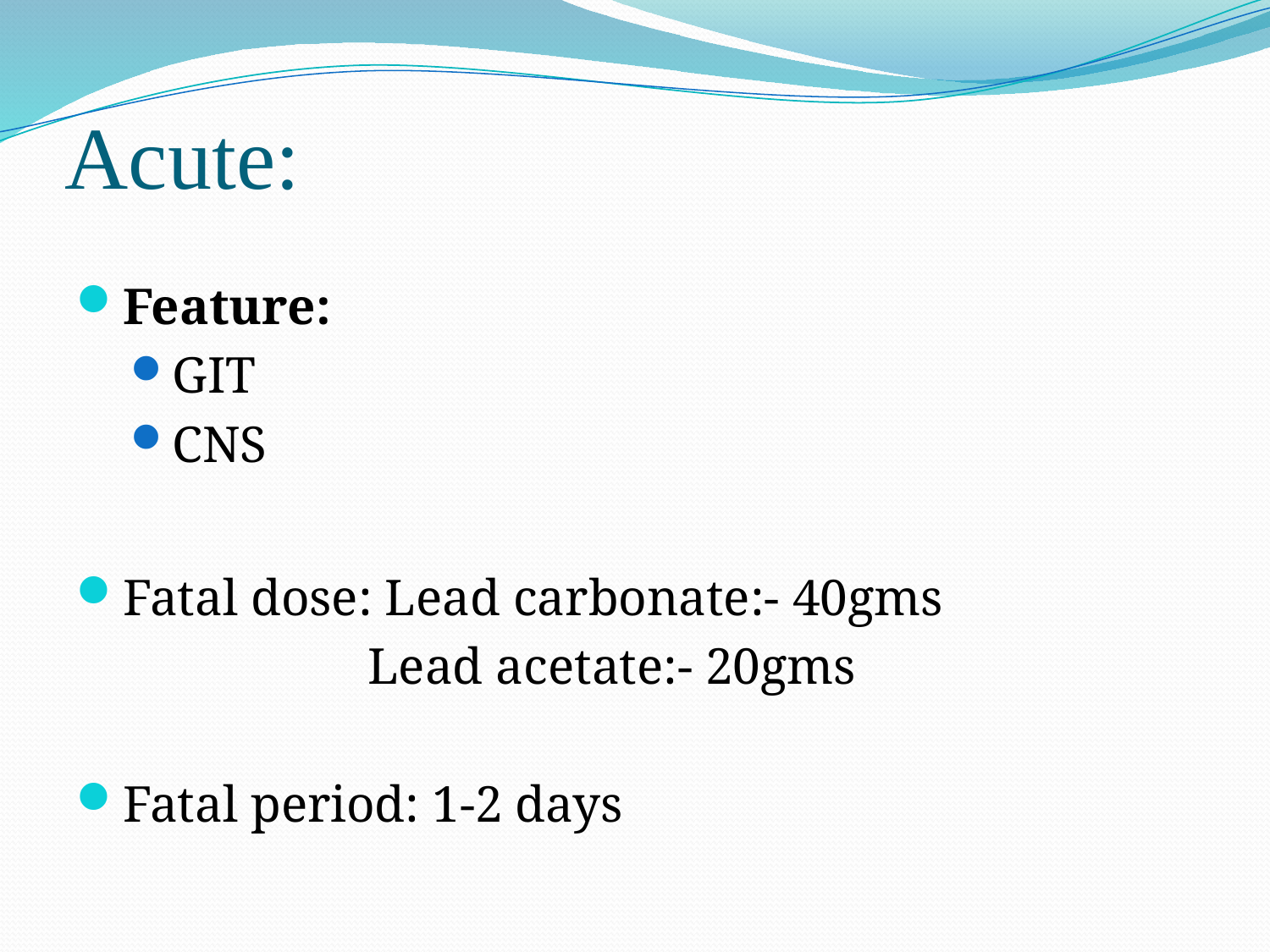

# Acute:
Feature:
GIT
CNS

Fatal dose: Lead carbonate:- 40gms
			Lead acetate:- 20gms

Fatal period: 1-2 days